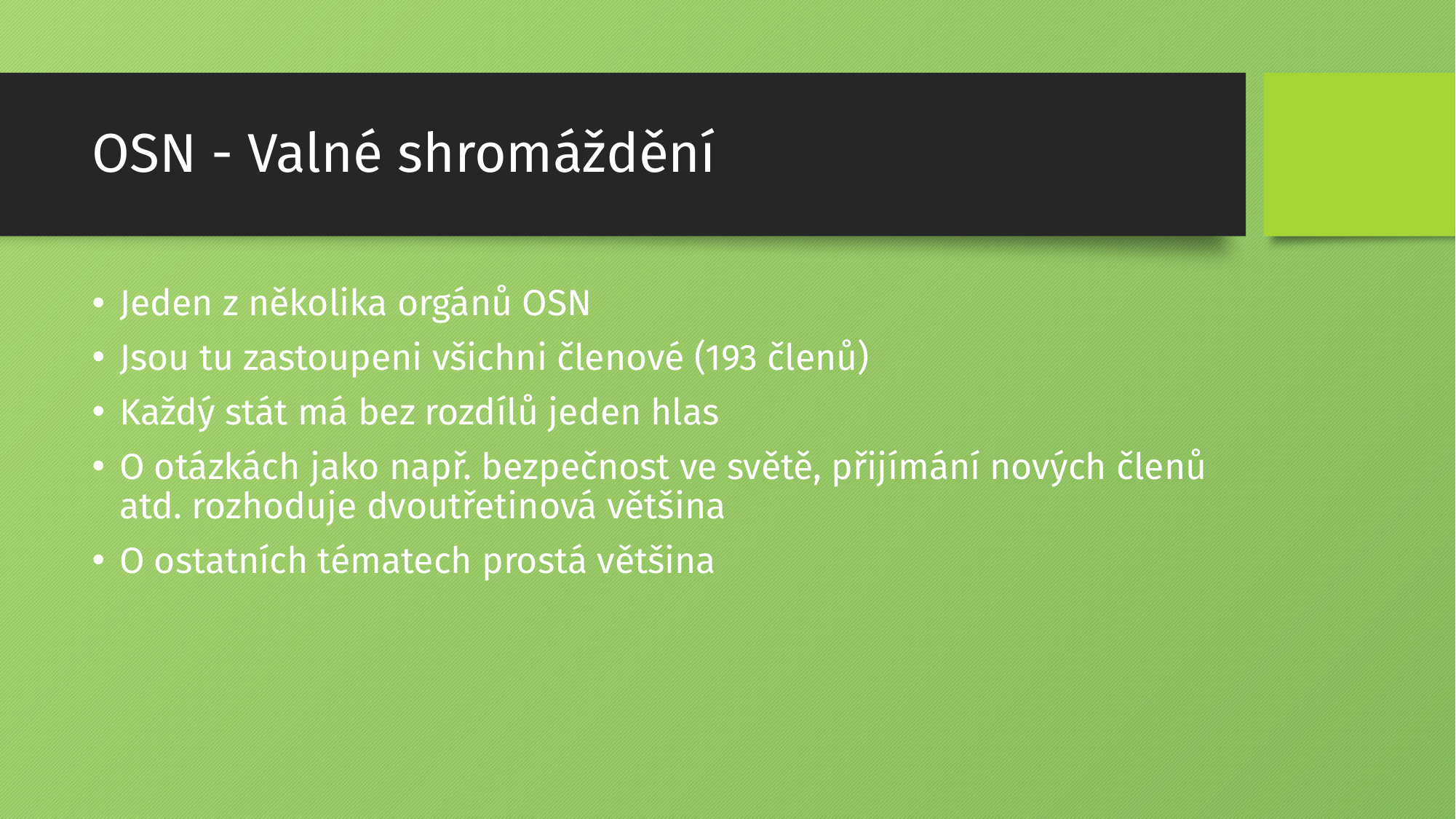

# OSN - Valné shromáždění
Jeden z několika orgánů OSN
Jsou tu zastoupeni všichni členové (193 členů)
Každý stát má bez rozdílů jeden hlas
O otázkách jako např. bezpečnost ve světě, přijímání nových členů atd. rozhoduje dvoutřetinová většina
O ostatních tématech prostá většina